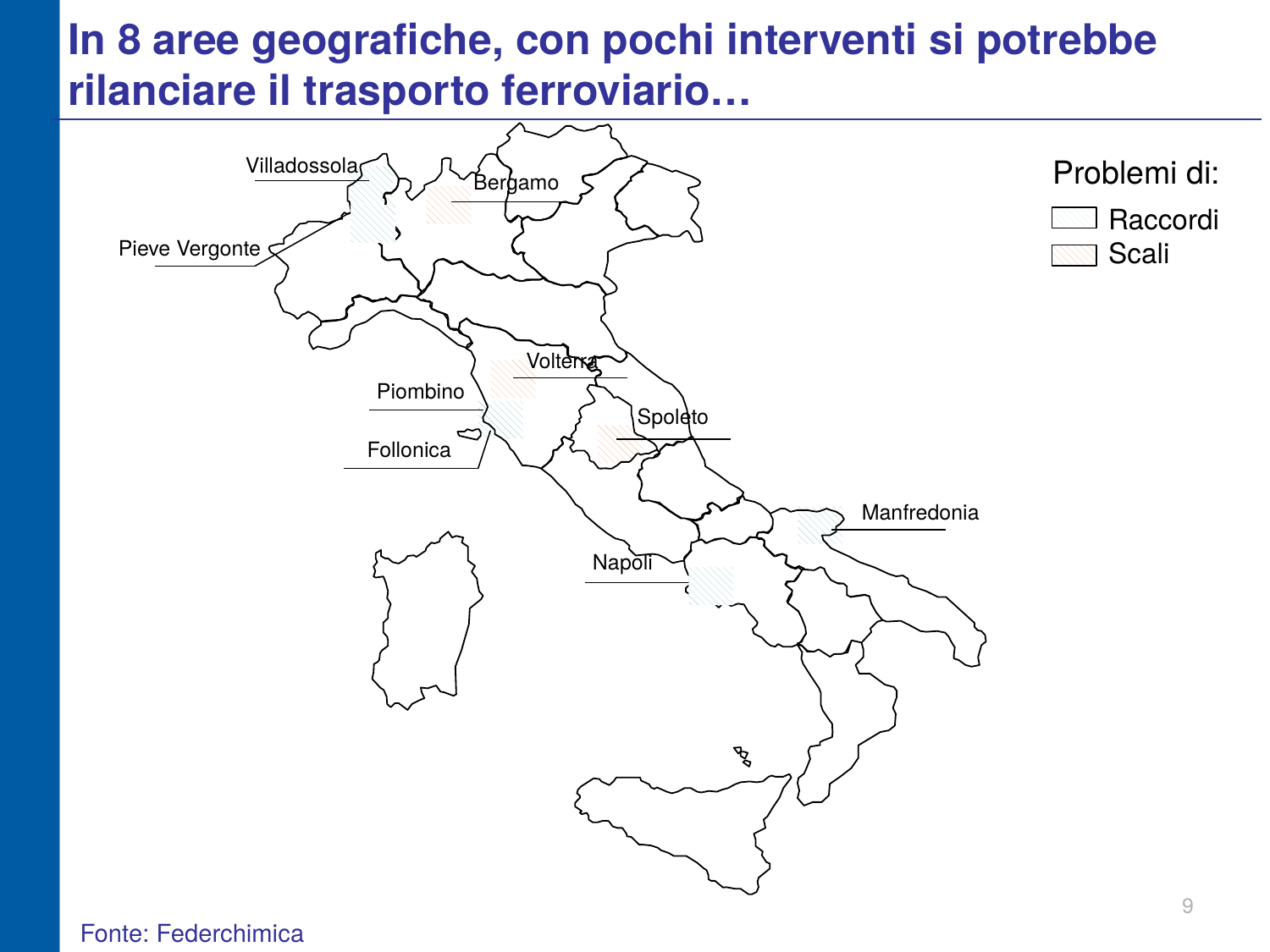

In 8 aree geografiche, con pochi interventi si potrebbe rilanciare il trasporto ferroviario…

Villadossola
Problemi di:
Bergamo

Raccordi
Scali

Pieve Vergonte

Volterra

Piombino
Spoleto

Follonica
Manfredonia

Napoli

9
Fonte: Federchimica